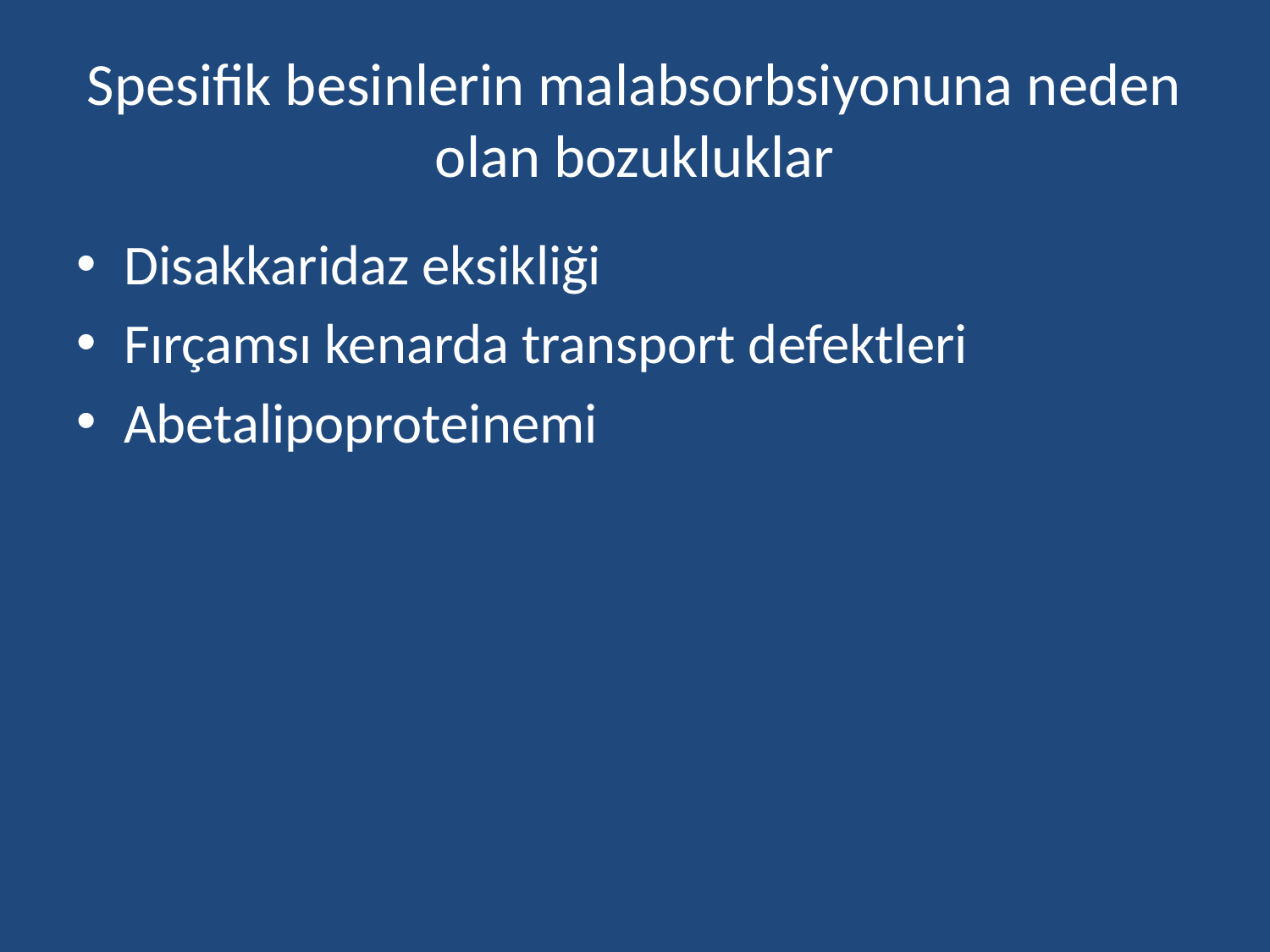

# Spesifik besinlerin malabsorbsiyonuna neden olan bozukluklar
Disakkaridaz eksikliği
Fırçamsı kenarda transport defektleri
Abetalipoproteinemi